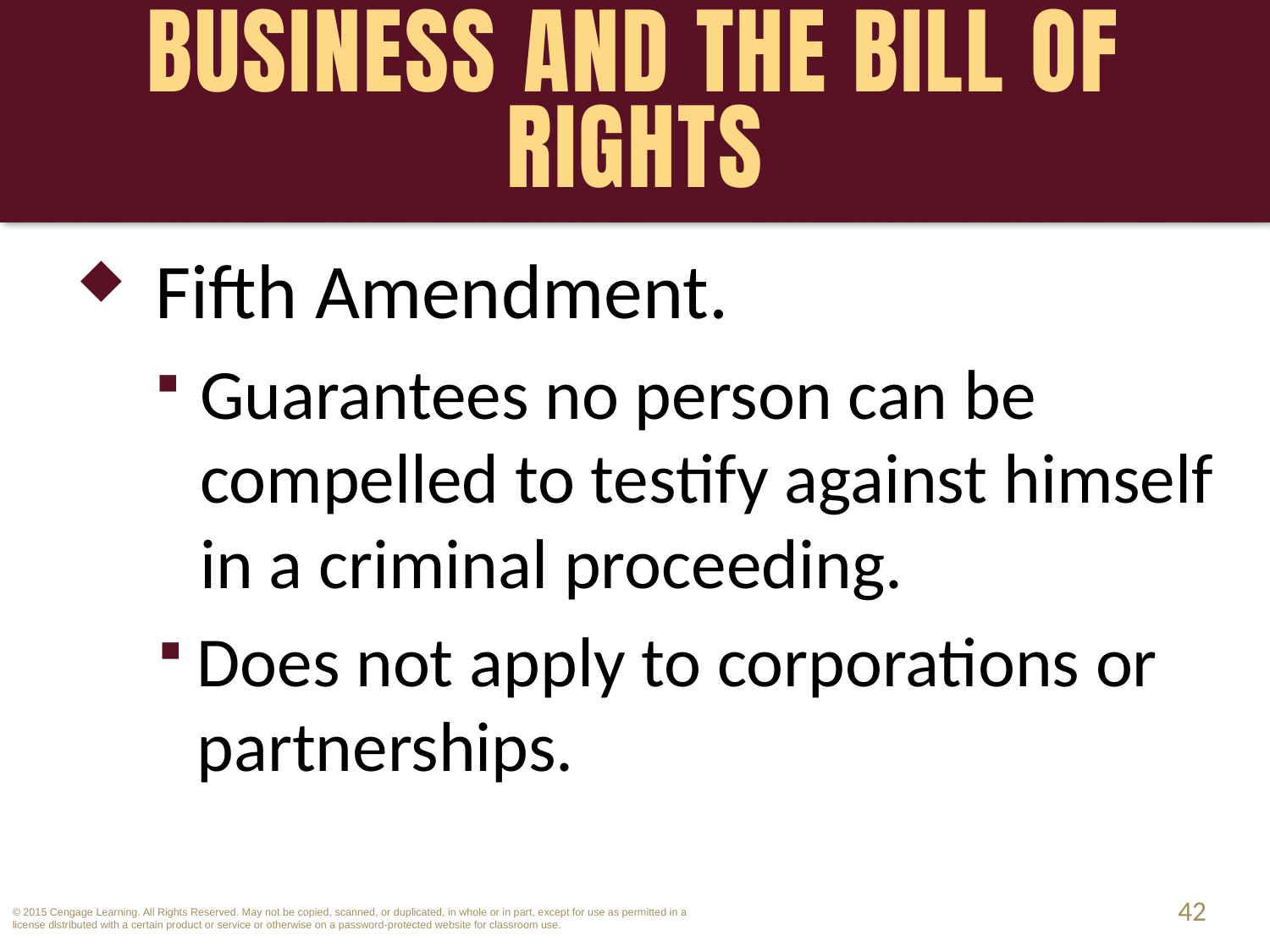

# Business and the Bill of Rights
Fifth Amendment.
Guarantees no person can be compelled to testify against himself in a criminal proceeding.
Does not apply to corporations or partnerships.

42